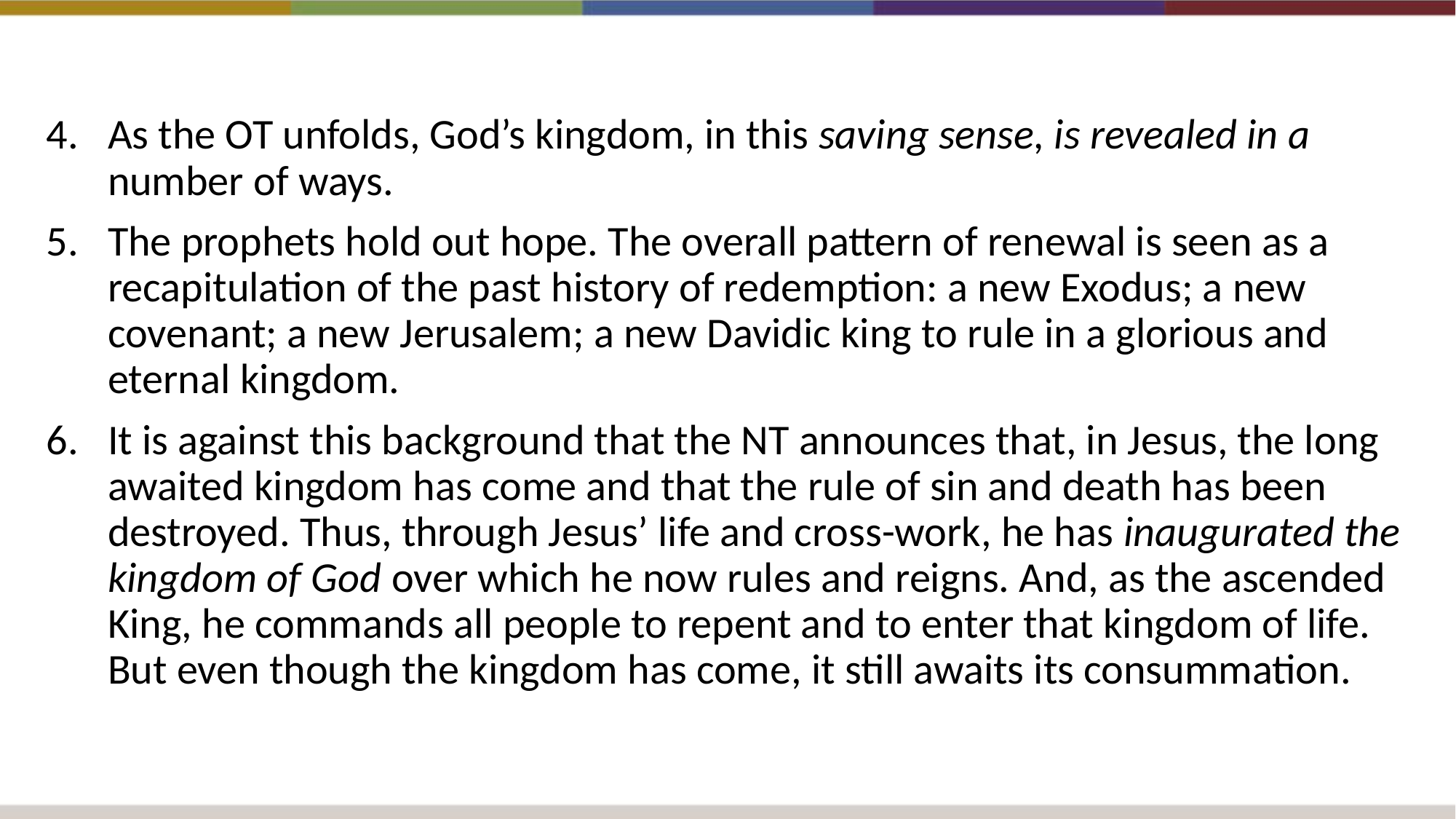

As the OT unfolds, God’s kingdom, in this saving sense, is revealed in a number of ways.
The prophets hold out hope. The overall pattern of renewal is seen as a recapitulation of the past history of redemption: a new Exodus; a new covenant; a new Jerusalem; a new Davidic king to rule in a glorious and eternal kingdom.
It is against this background that the NT announces that, in Jesus, the long awaited kingdom has come and that the rule of sin and death has been destroyed. Thus, through Jesus’ life and cross-work, he has inaugurated the kingdom of God over which he now rules and reigns. And, as the ascended King, he commands all people to repent and to enter that kingdom of life. But even though the kingdom has come, it still awaits its consummation.